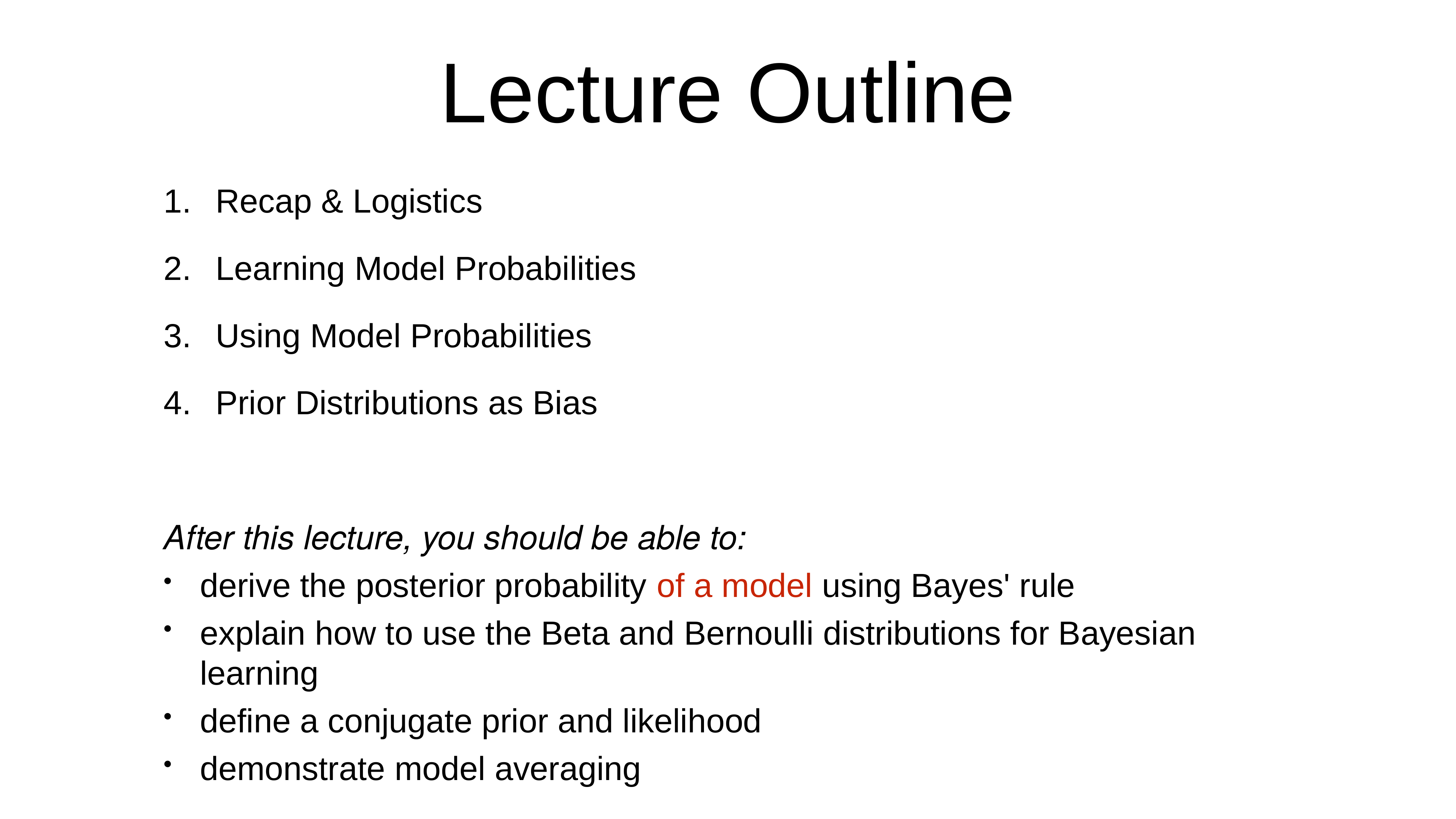

# Lecture Outline
Recap & Logistics
Learning Model Probabilities
Using Model Probabilities
Prior Distributions as Bias
After this lecture, you should be able to:
derive the posterior probability of a model using Bayes' rule
explain how to use the Beta and Bernoulli distributions for Bayesian learning
define a conjugate prior and likelihood
demonstrate model averaging